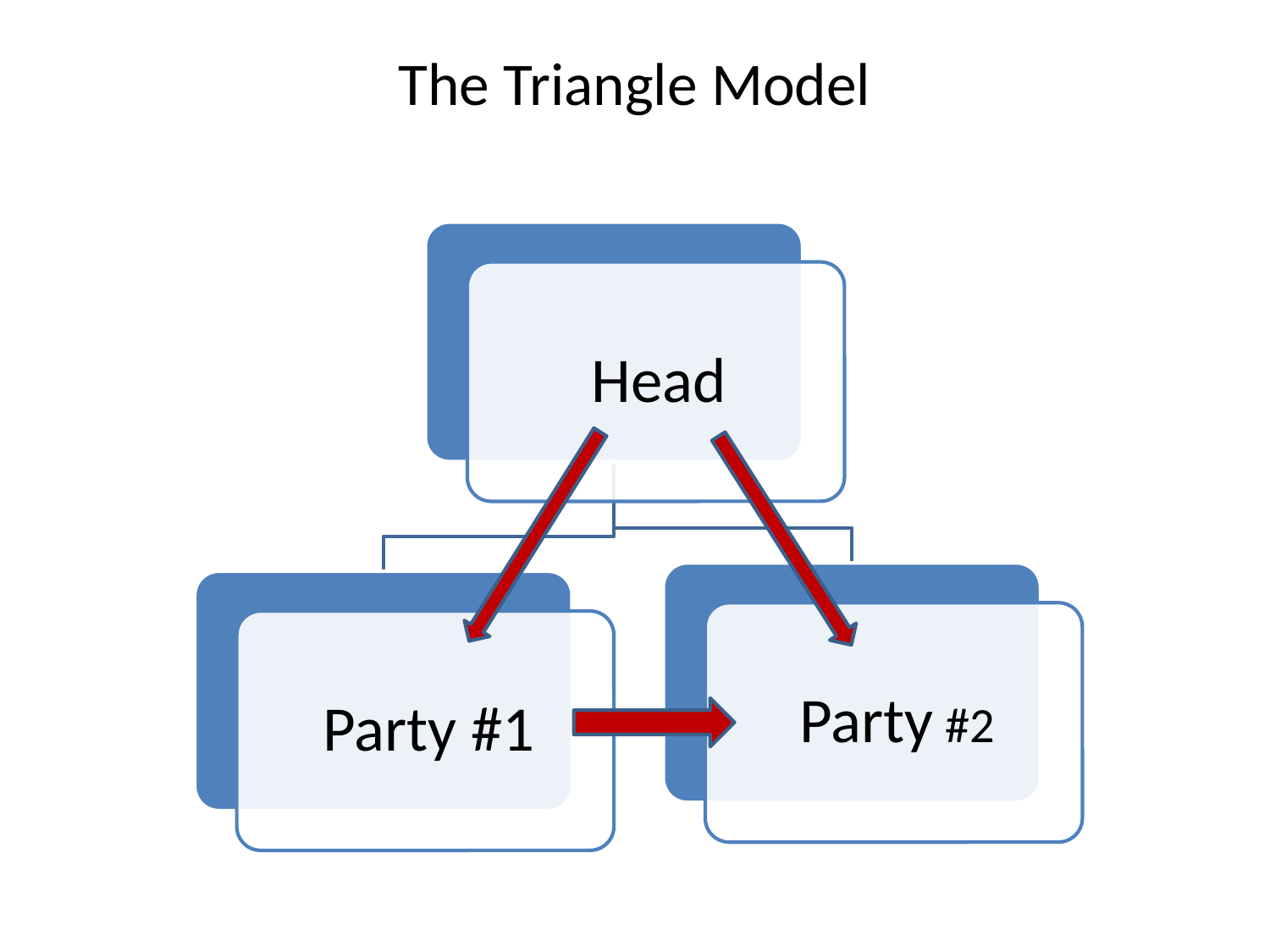

# The Triangle Model
Head
Party #1
Party #2